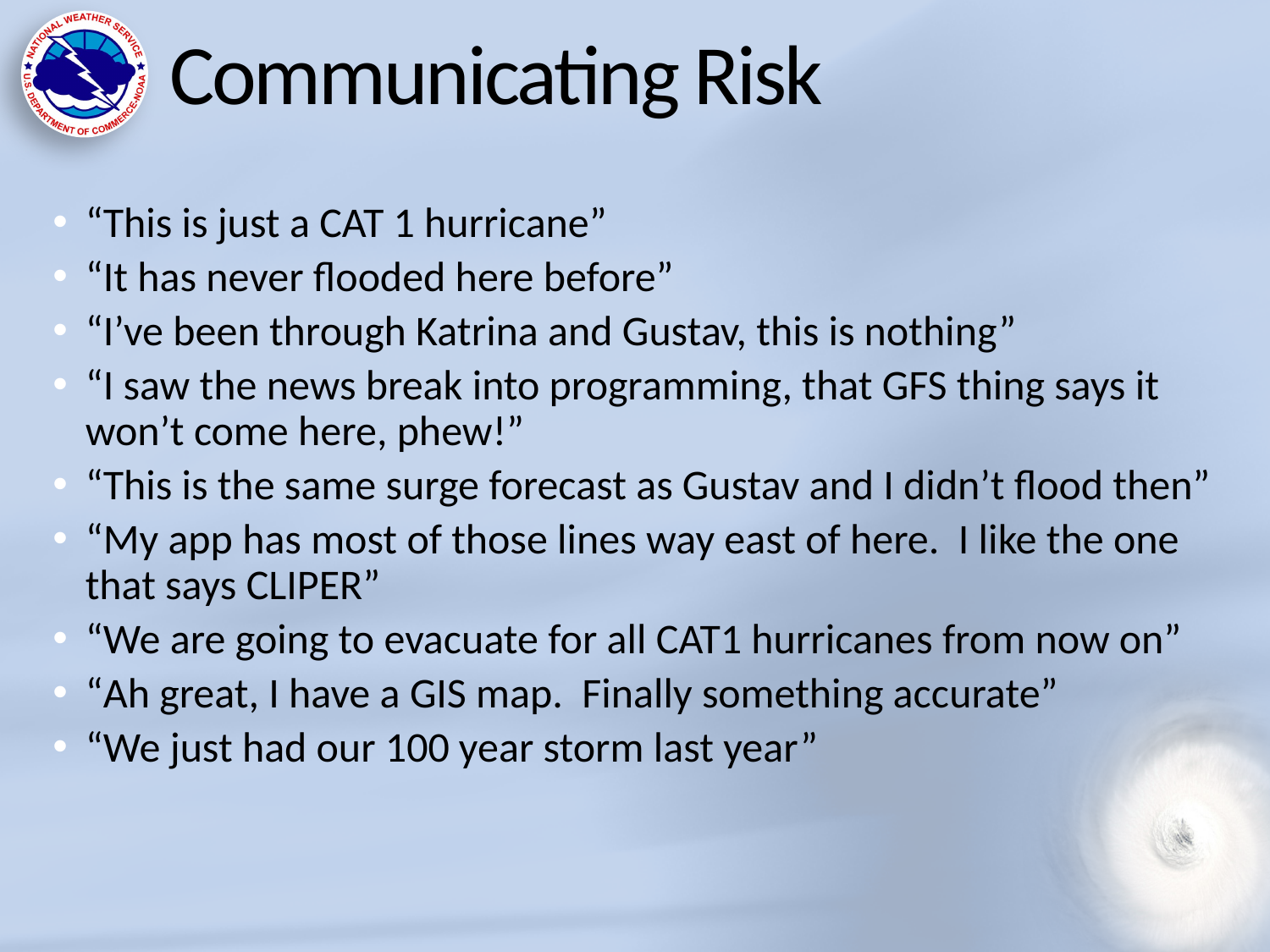

# Communicating Risk
“This is just a CAT 1 hurricane”
“It has never flooded here before”
“I’ve been through Katrina and Gustav, this is nothing”
“I saw the news break into programming, that GFS thing says it won’t come here, phew!”
“This is the same surge forecast as Gustav and I didn’t flood then”
“My app has most of those lines way east of here.  I like the one that says CLIPER”
“We are going to evacuate for all CAT1 hurricanes from now on”
“Ah great, I have a GIS map.  Finally something accurate”
“We just had our 100 year storm last year”